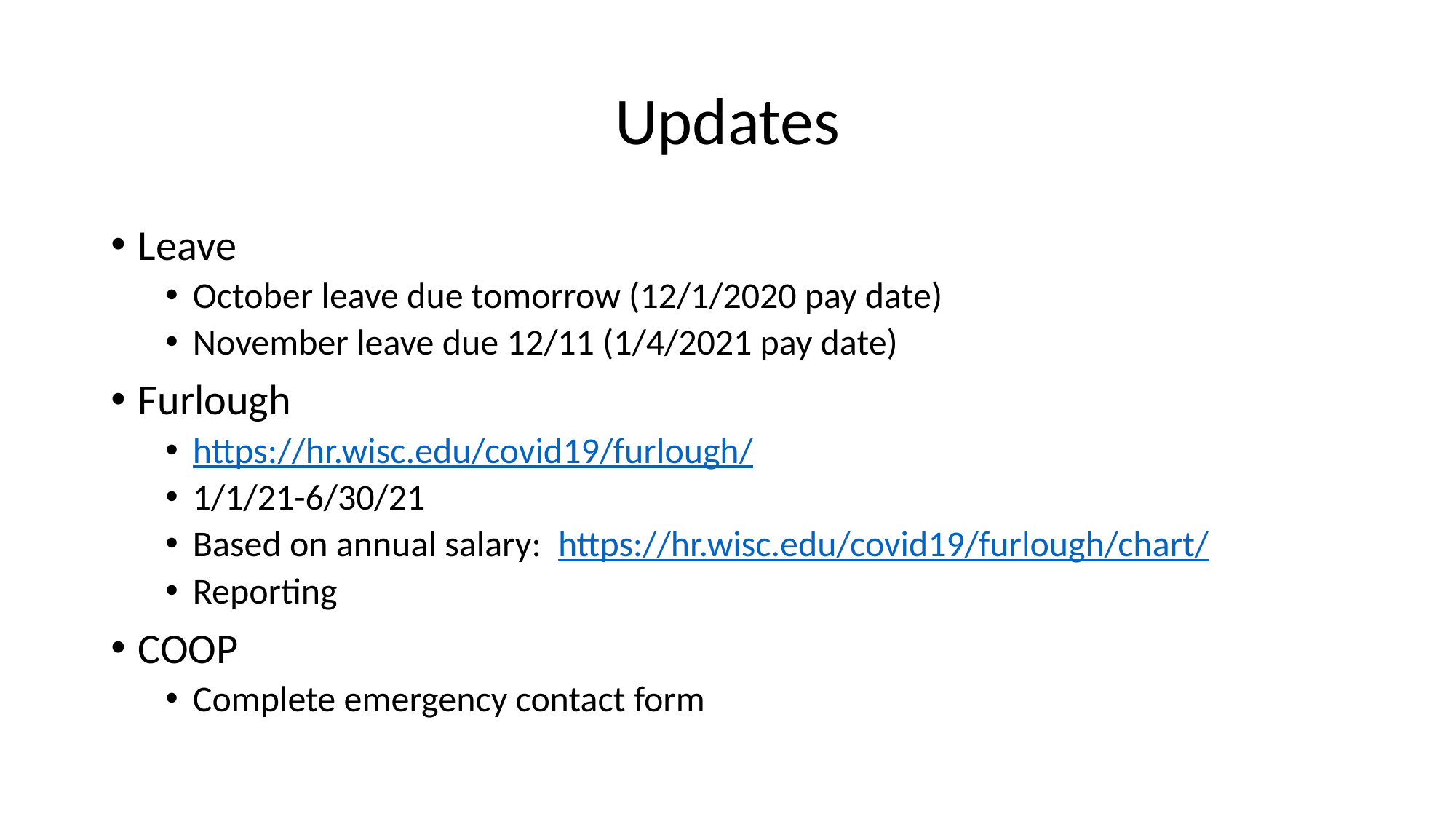

# Updates
Leave
October leave due tomorrow (12/1/2020 pay date)
November leave due 12/11 (1/4/2021 pay date)
Furlough
https://hr.wisc.edu/covid19/furlough/
1/1/21-6/30/21
Based on annual salary:  https://hr.wisc.edu/covid19/furlough/chart/
Reporting
COOP
Complete emergency contact form